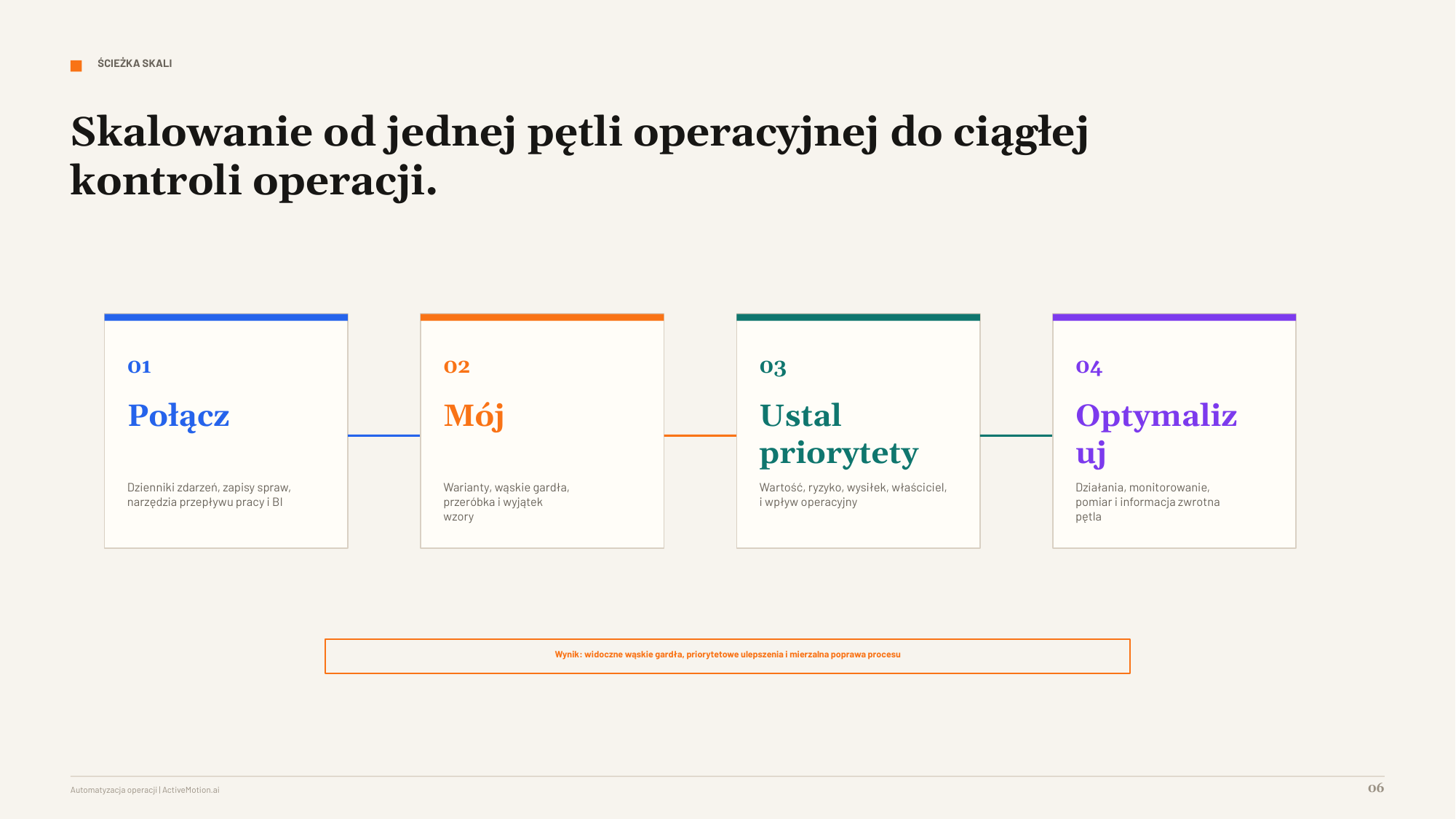

ŚCIEŻKA SKALI

Skalowanie od jednej pętli operacyjnej do ciągłej kontroli operacji.

01
02
03
04
Połącz
Mój
Ustal priorytety
Optymalizuj

Dzienniki zdarzeń, zapisy spraw,
narzędzia przepływu pracy i BI
Warianty, wąskie gardła,
przeróbka i wyjątek
wzory
Wartość, ryzyko, wysiłek, właściciel,
i wpływ operacyjny
Działania, monitorowanie,
pomiar i informacja zwrotna
pętla

Wynik: widoczne wąskie gardła, priorytetowe ulepszenia i mierzalna poprawa procesu

06
Automatyzacja operacji | ActiveMotion.ai